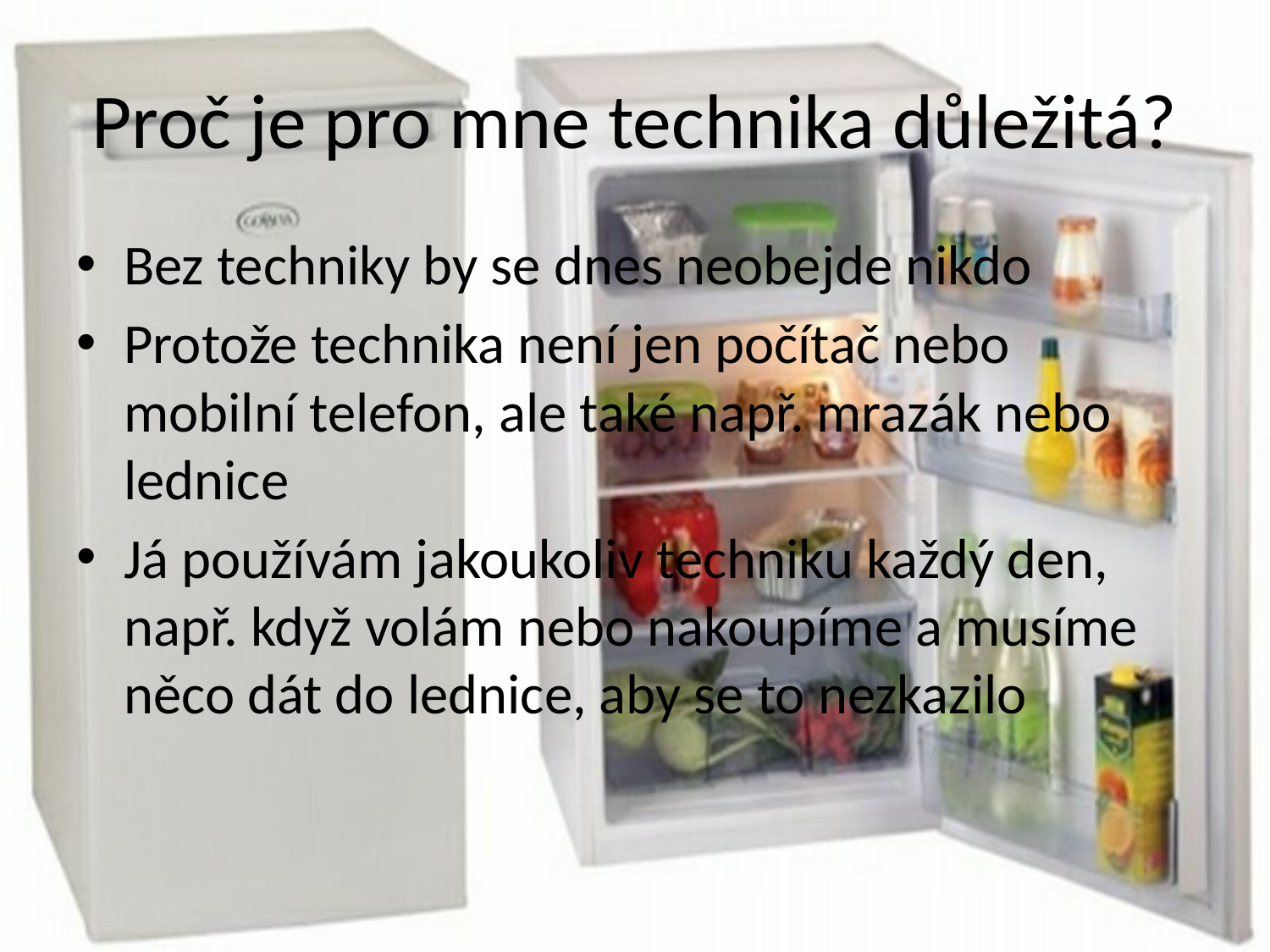

# Proč je pro mne technika důležitá?
Bez techniky by se dnes neobejde nikdo
Protože technika není jen počítač nebo mobilní telefon, ale také např. mrazák nebo lednice
Já používám jakoukoliv techniku každý den, např. když volám nebo nakoupíme a musíme něco dát do lednice, aby se to nezkazilo